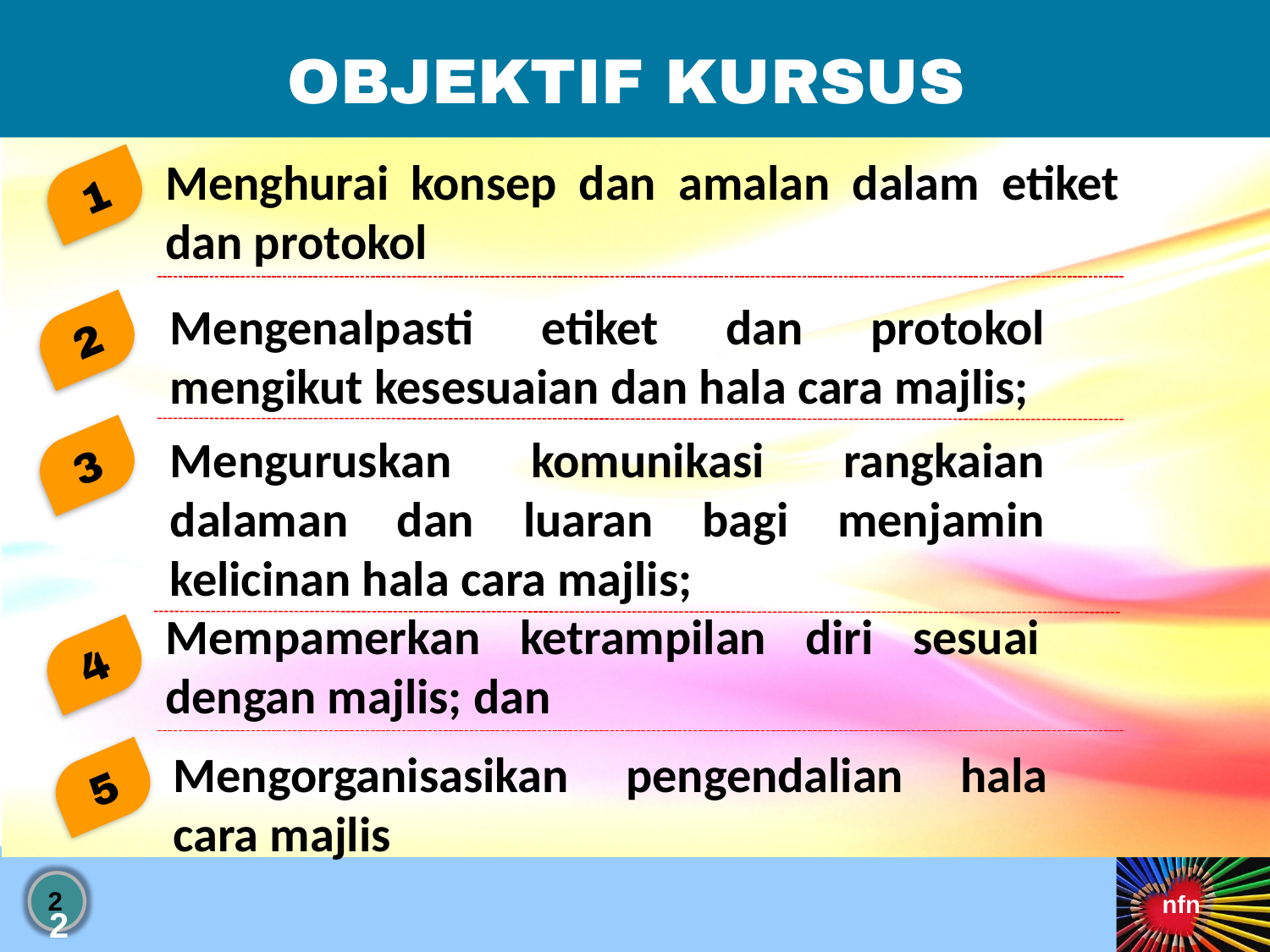

OBJEKTIF KURSUS
Menghurai konsep dan amalan dalam etiket dan protokol
1
Mengenalpasti etiket dan protokol mengikut kesesuaian dan hala cara majlis;
2
Menguruskan komunikasi rangkaian dalaman dan luaran bagi menjamin kelicinan hala cara majlis;
3
Mempamerkan ketrampilan diri sesuai dengan majlis; dan
4
Mengorganisasikan pengendalian hala cara majlis
5
2